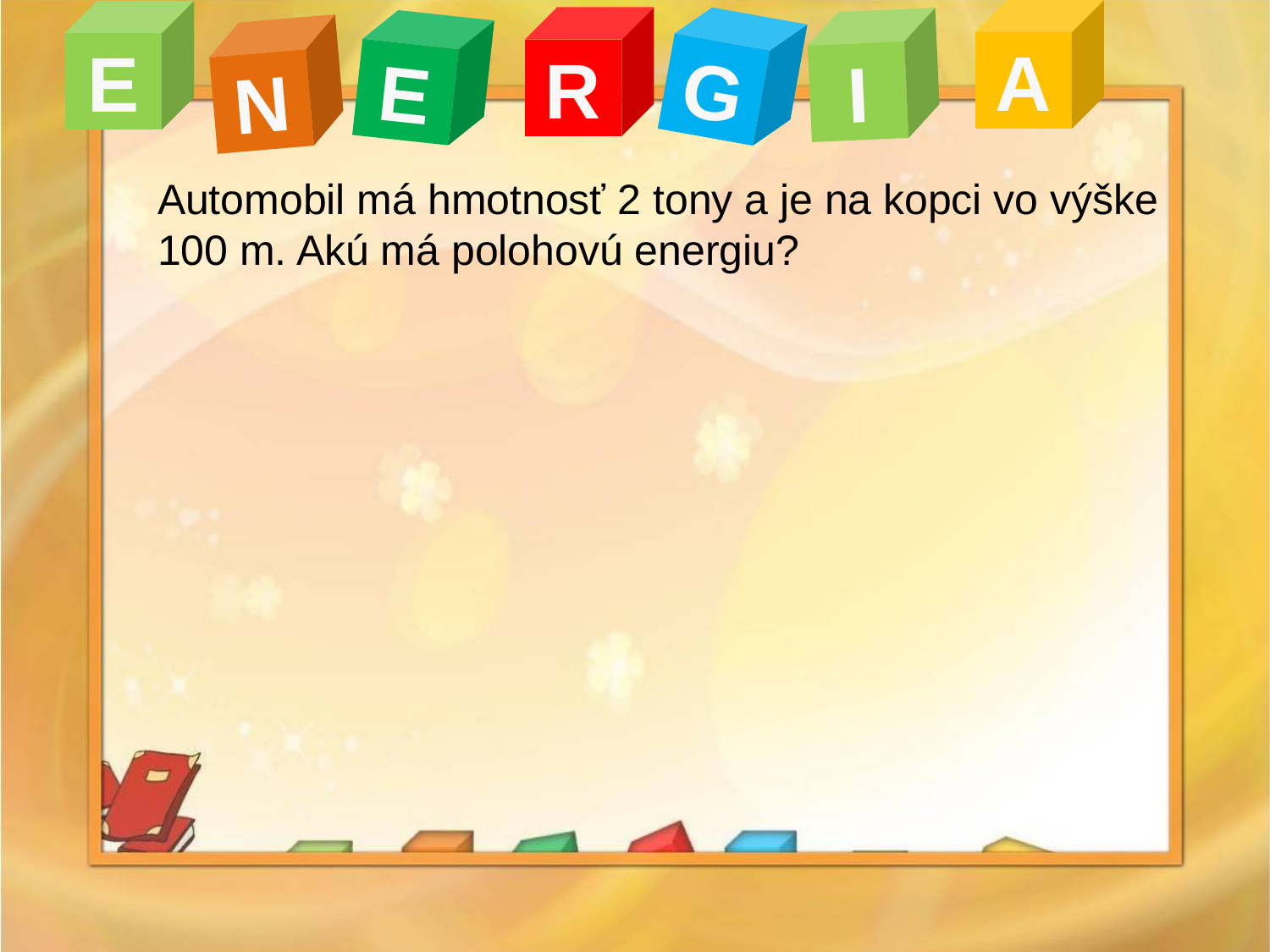

A
E
R
I
G
E
N
Automobil má hmotnosť 2 tony a je na kopci vo výške 100 m. Akú má polohovú energiu?